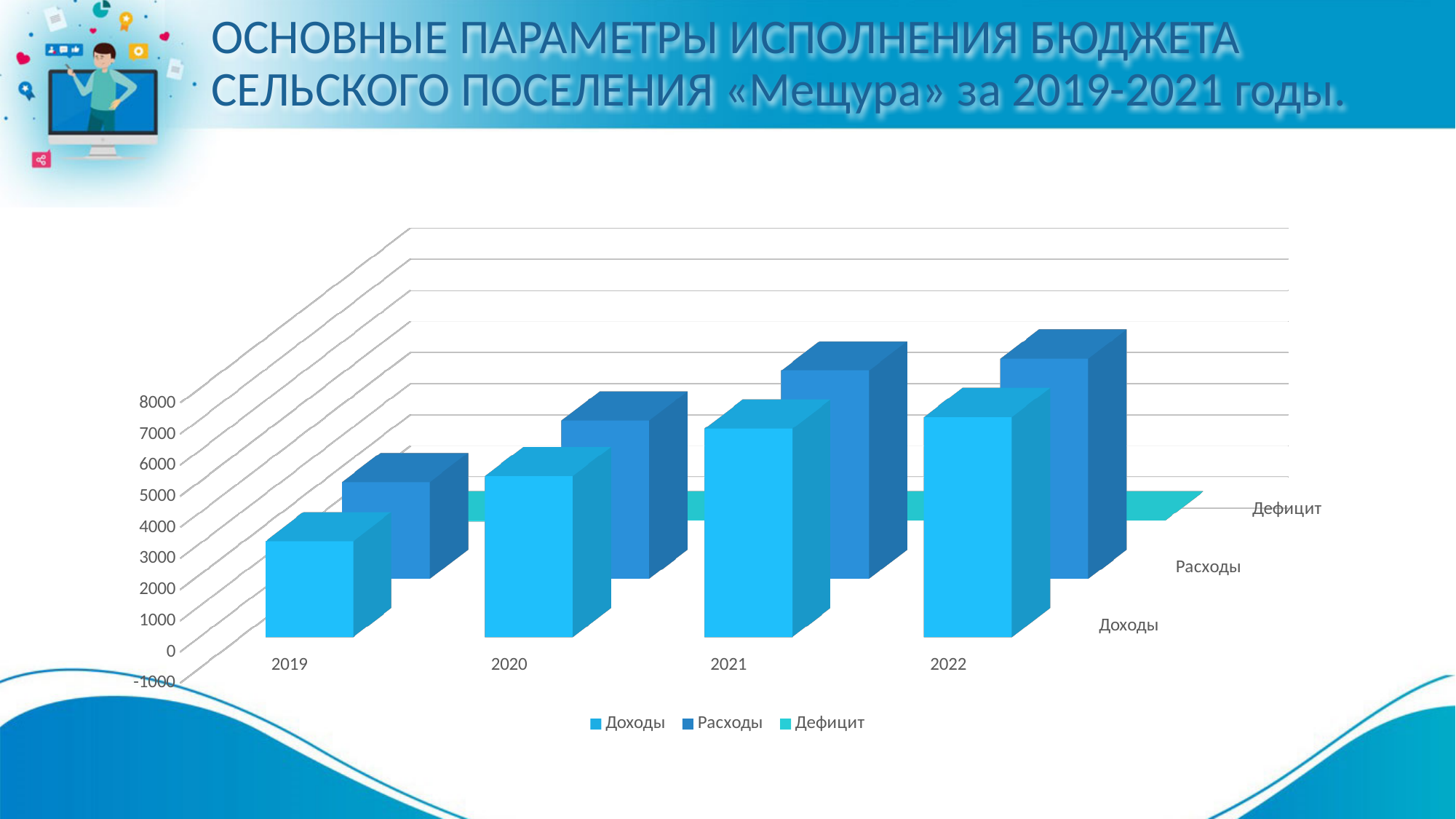

# ОСНОВНЫЕ ПАРАМЕТРЫ ИСПОЛНЕНИЯ БЮДЖЕТА СЕЛЬСКОГО ПОСЕЛЕНИЯ «Мещура» за 2019-2021 годы.

[unsupported chart]